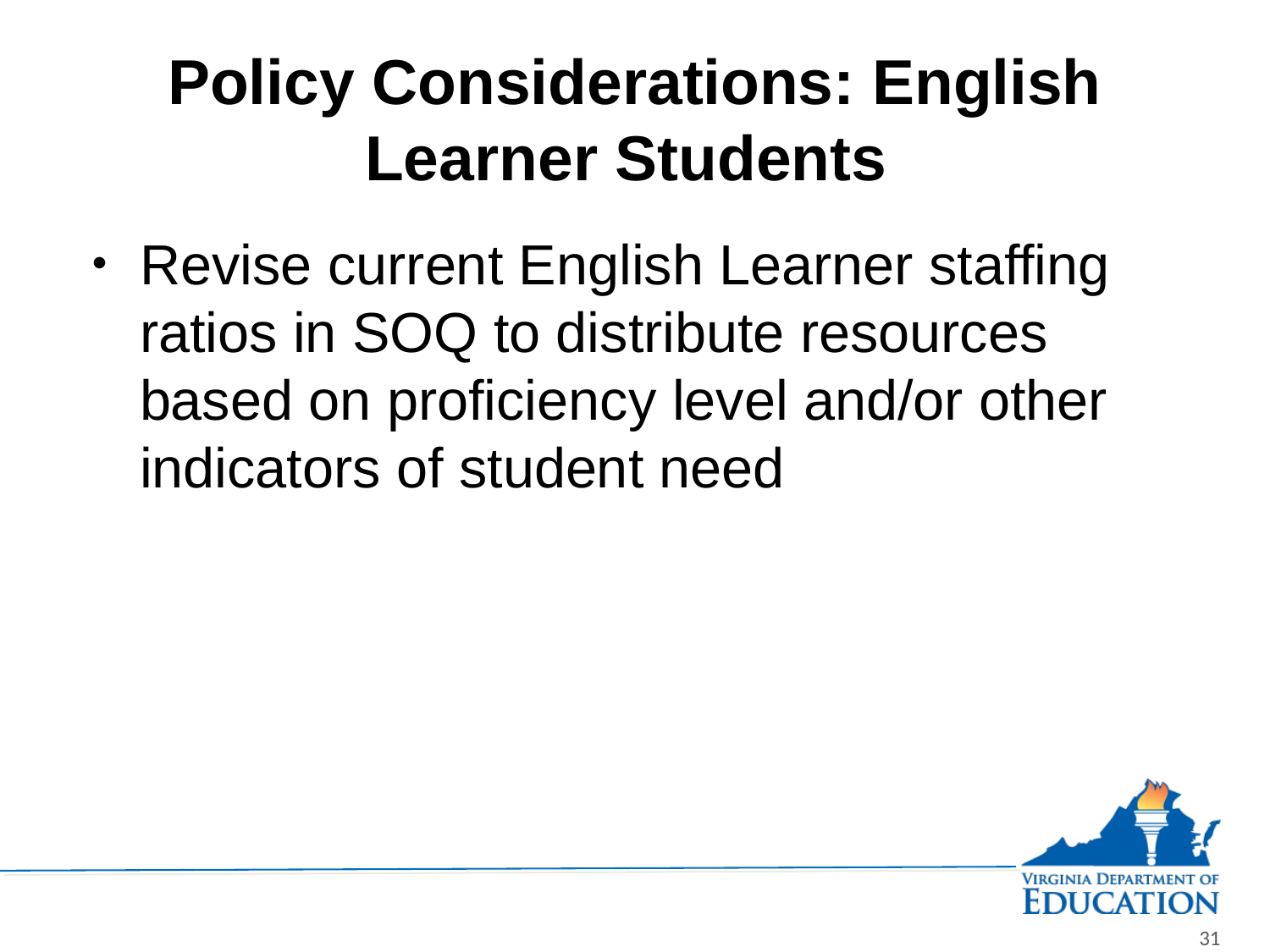

# Policy Considerations: English Learner Students
Revise current English Learner staffing ratios in SOQ to distribute resources based on proficiency level and/or other indicators of student need

31